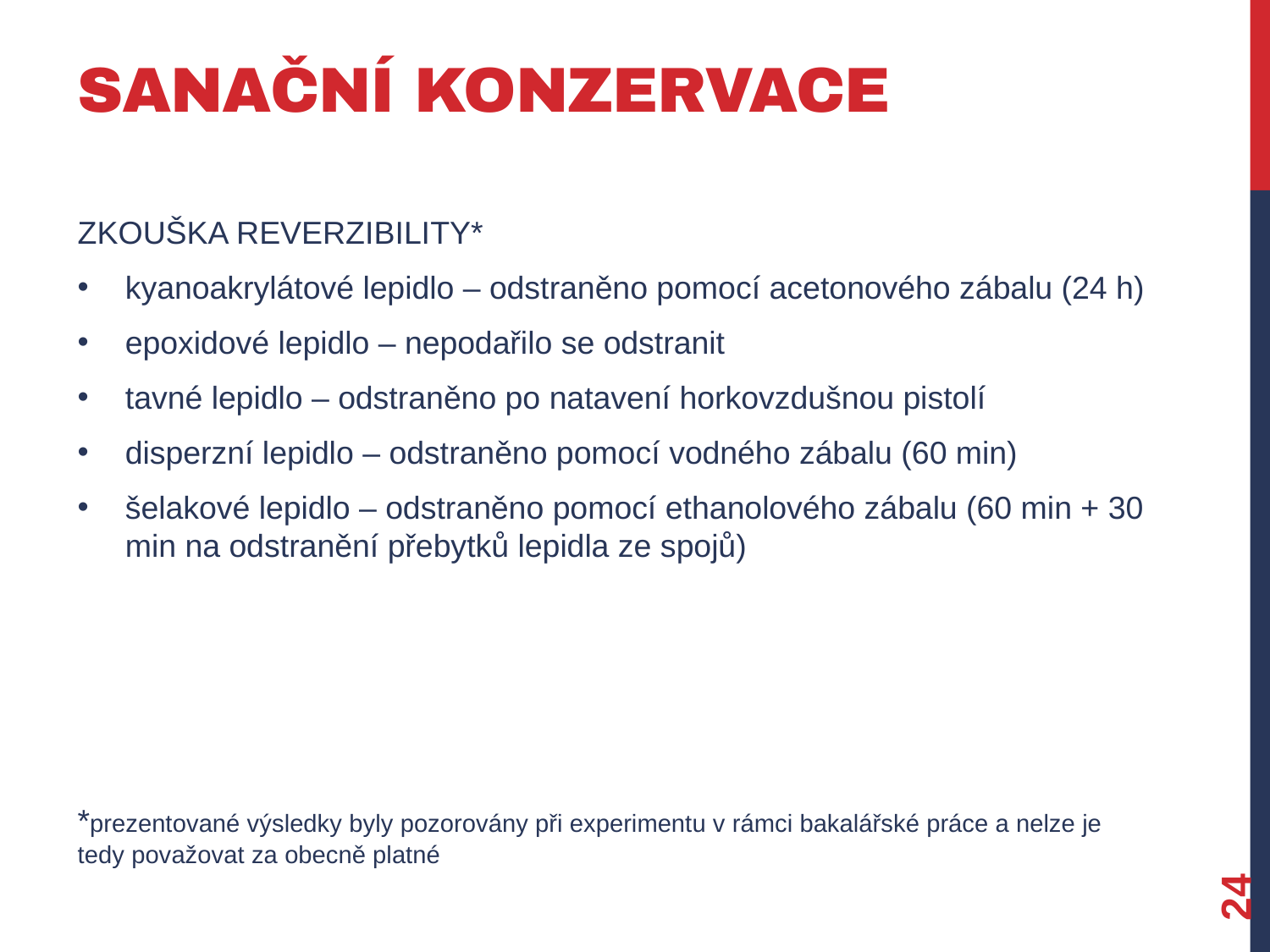

# Sanační konzervace
zkouška reverzibility*
kyanoakrylátové lepidlo – odstraněno pomocí acetonového zábalu (24 h)
epoxidové lepidlo – nepodařilo se odstranit
tavné lepidlo – odstraněno po natavení horkovzdušnou pistolí
disperzní lepidlo – odstraněno pomocí vodného zábalu (60 min)
šelakové lepidlo – odstraněno pomocí ethanolového zábalu (60 min + 30 min na odstranění přebytků lepidla ze spojů)

*prezentované výsledky byly pozorovány při experimentu v rámci bakalářské práce a nelze je tedy považovat za obecně platné

24